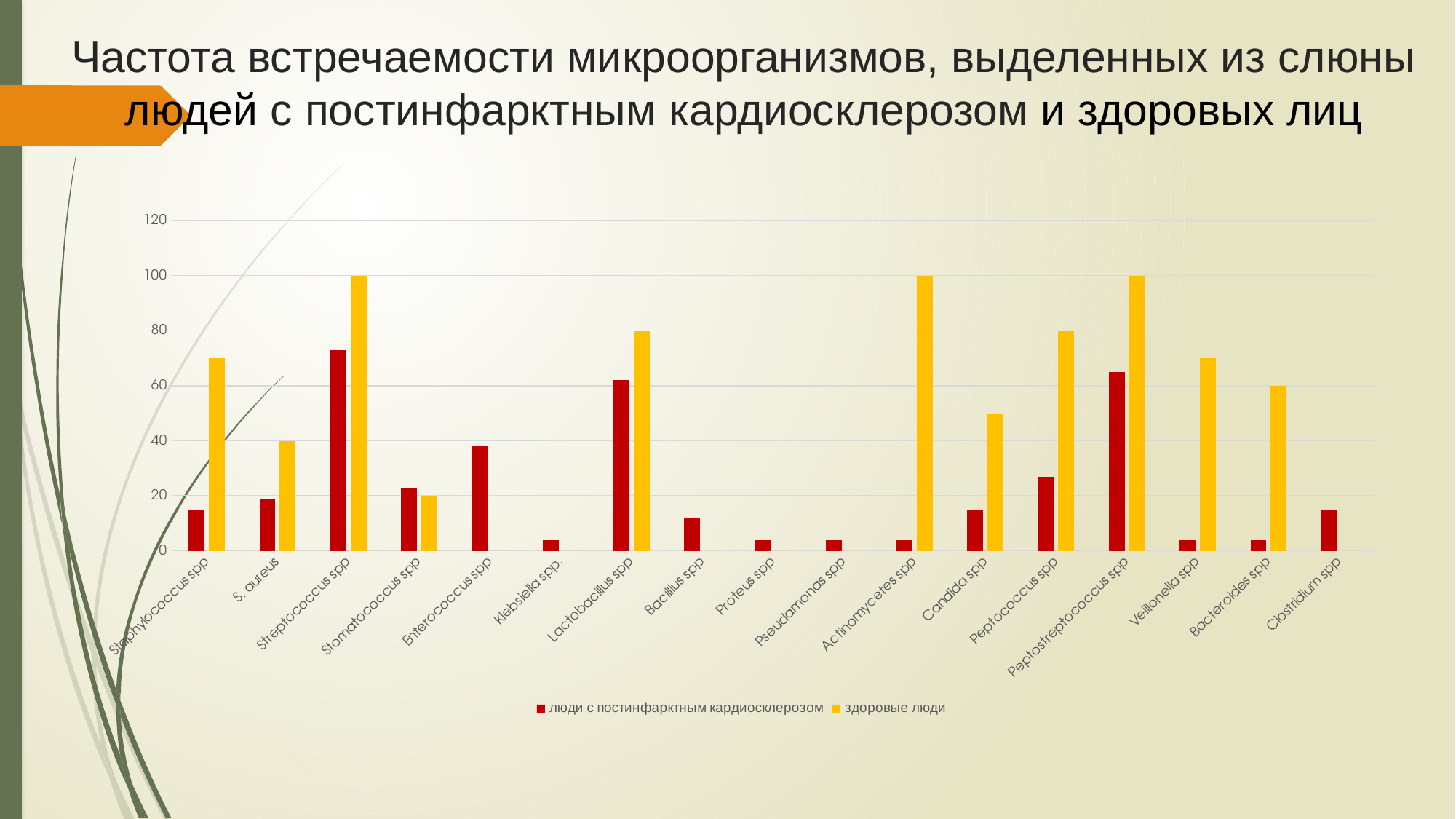

# Частота встречаемости микроорганизмов, выделенных из слюны людей с постинфарктным кардиосклерозом и здоровых лиц

### Chart

| Category | люди с постинфарктным кардиосклерозом | здоровые люди |
|---|---|---|
| Staphylococcus spp | 15.0 | 70.0 |
| S. aureus | 19.0 | 40.0 |
| Streptococcus spp | 73.0 | 100.0 |
| Stomatococcus spp | 23.0 | 20.0 |
| Enterococcus spp | 38.0 | 0.0 |
| Klebsiella spp. | 4.0 | 0.0 |
| Lactobacillus spp | 62.0 | 80.0 |
| Bacillius spp | 12.0 | 0.0 |
| Proteus spp | 4.0 | 0.0 |
| Pseudamonas spp | 4.0 | 0.0 |
| Actinomycetes spp | 4.0 | 100.0 |
| Candida spp | 15.0 | 50.0 |
| Peptococcus spp | 27.0 | 80.0 |
| Peptostreptococcus spp | 65.0 | 100.0 |
| Veillonella spp | 4.0 | 70.0 |
| Bacteroides spp | 4.0 | 60.0 |
| Clostridium spp | 15.0 | 0.0 |